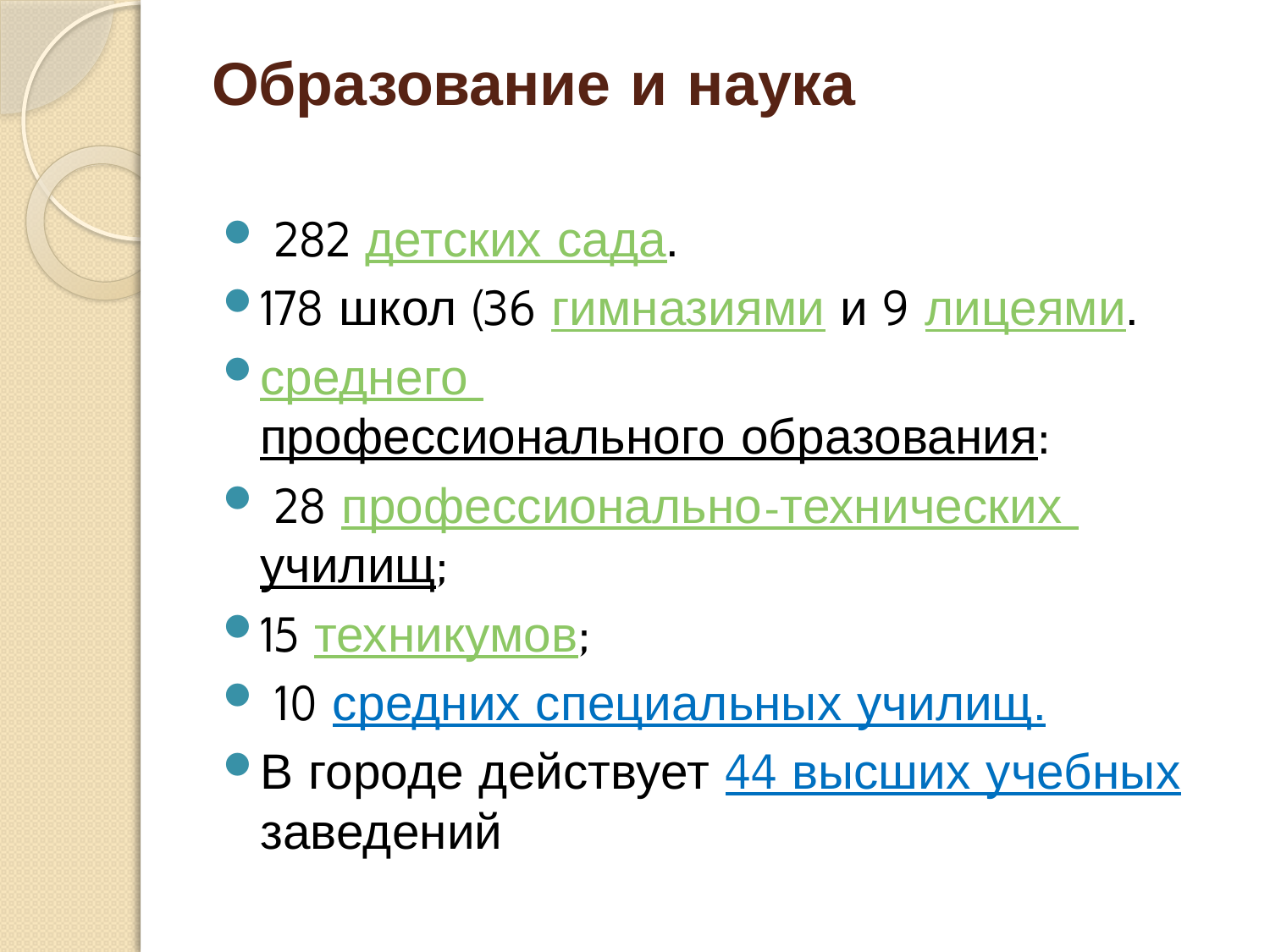

# Образование и наука
 282 детских сада.
178 школ (36 гимназиями и 9 лицеями.
среднего профессионального образования:
 28 профессионально-технических училищ;
15 техникумов;
 10 средних специальных училищ.
В городе действует 44 высших учебных заведений